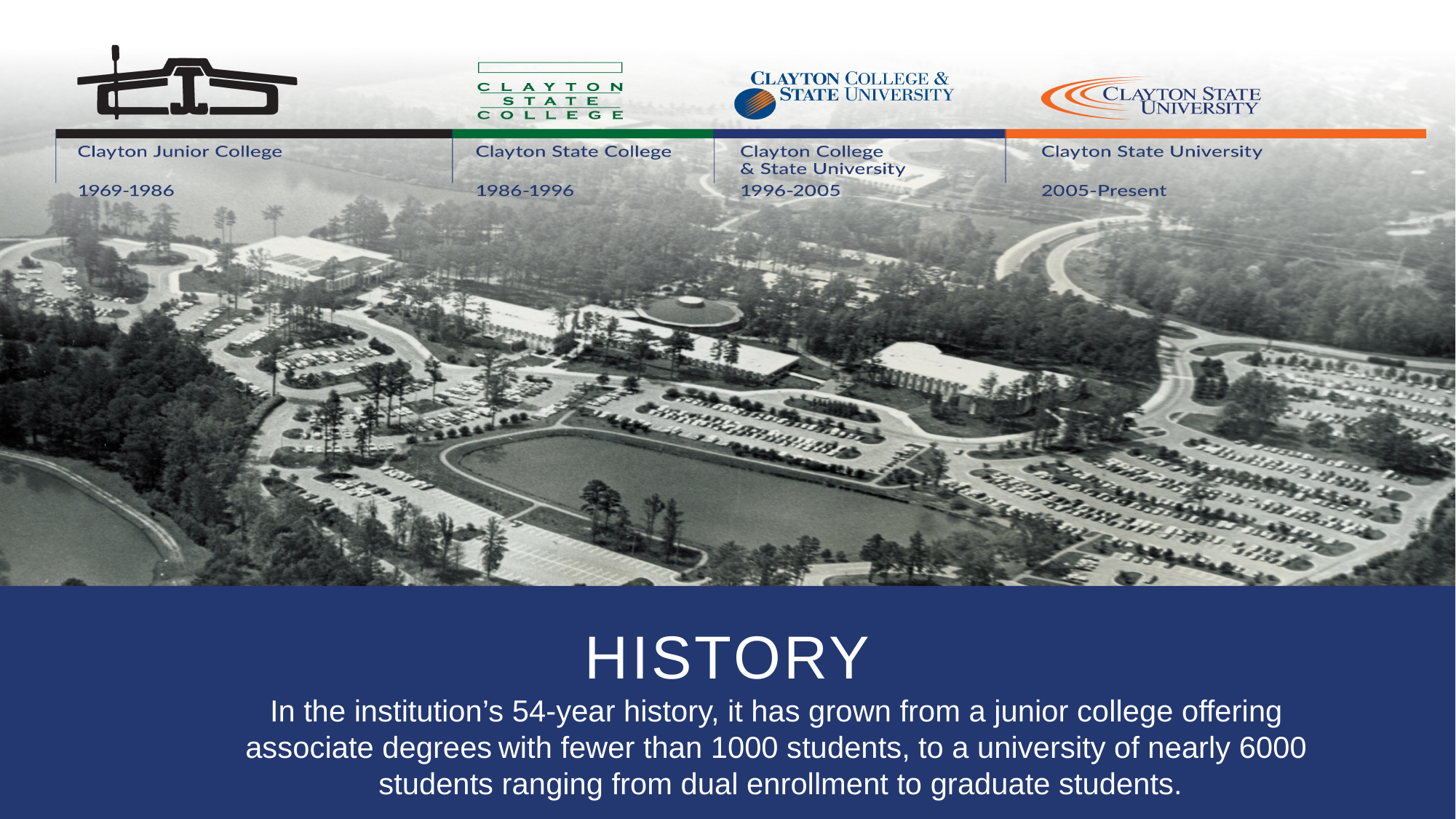

# HISTORY
In the institution’s 54-year history, it has grown from a junior college offering
associate degrees with fewer than 1000 students, to a university of nearly 6000
students ranging from dual enrollment to graduate students.